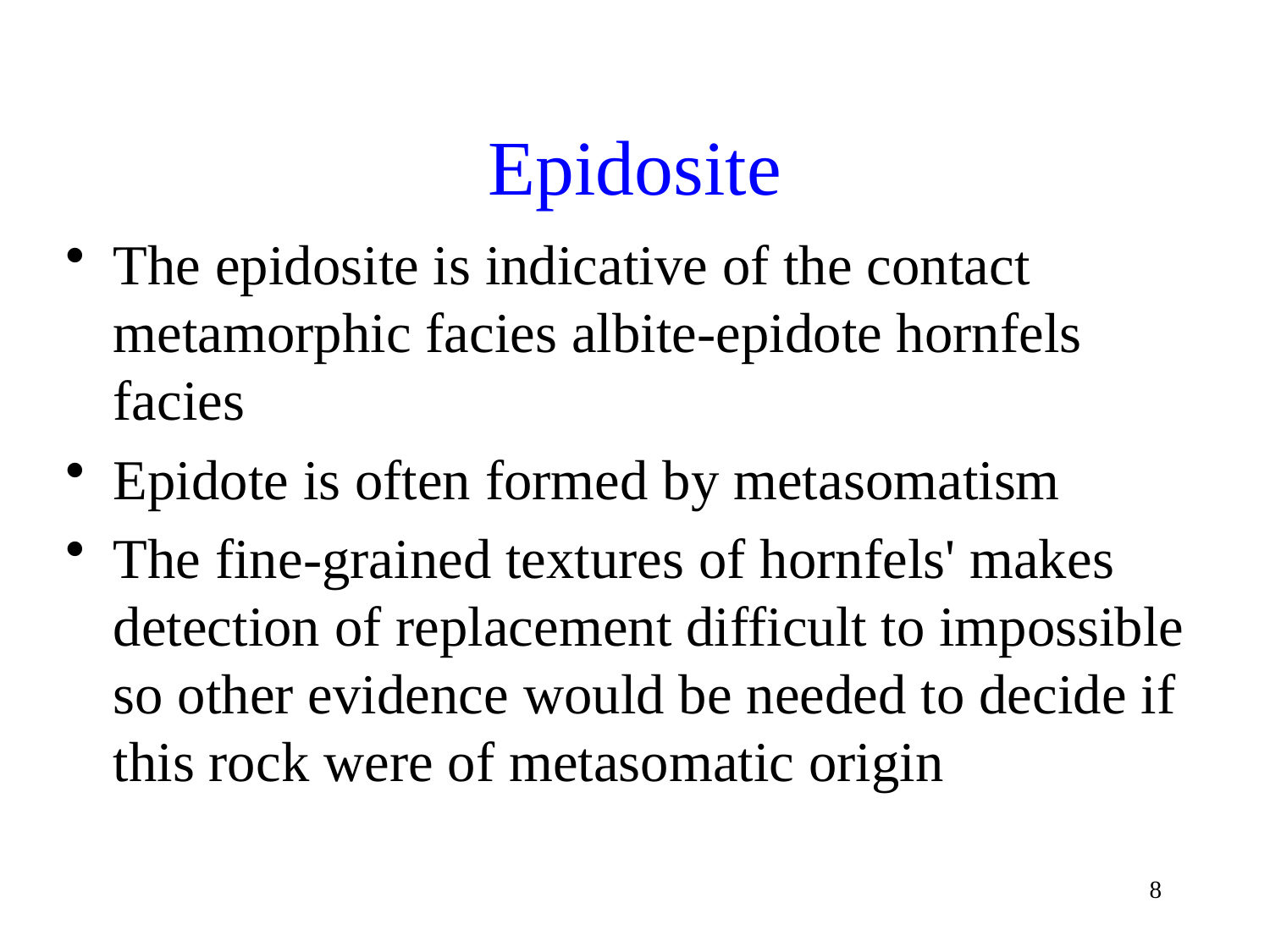

# Epidosite
The epidosite is indicative of the contact metamorphic facies albite-epidote hornfels facies
Epidote is often formed by metasomatism
The fine-grained textures of hornfels' makes detection of replacement difficult to impossible so other evidence would be needed to decide if this rock were of metasomatic origin
8